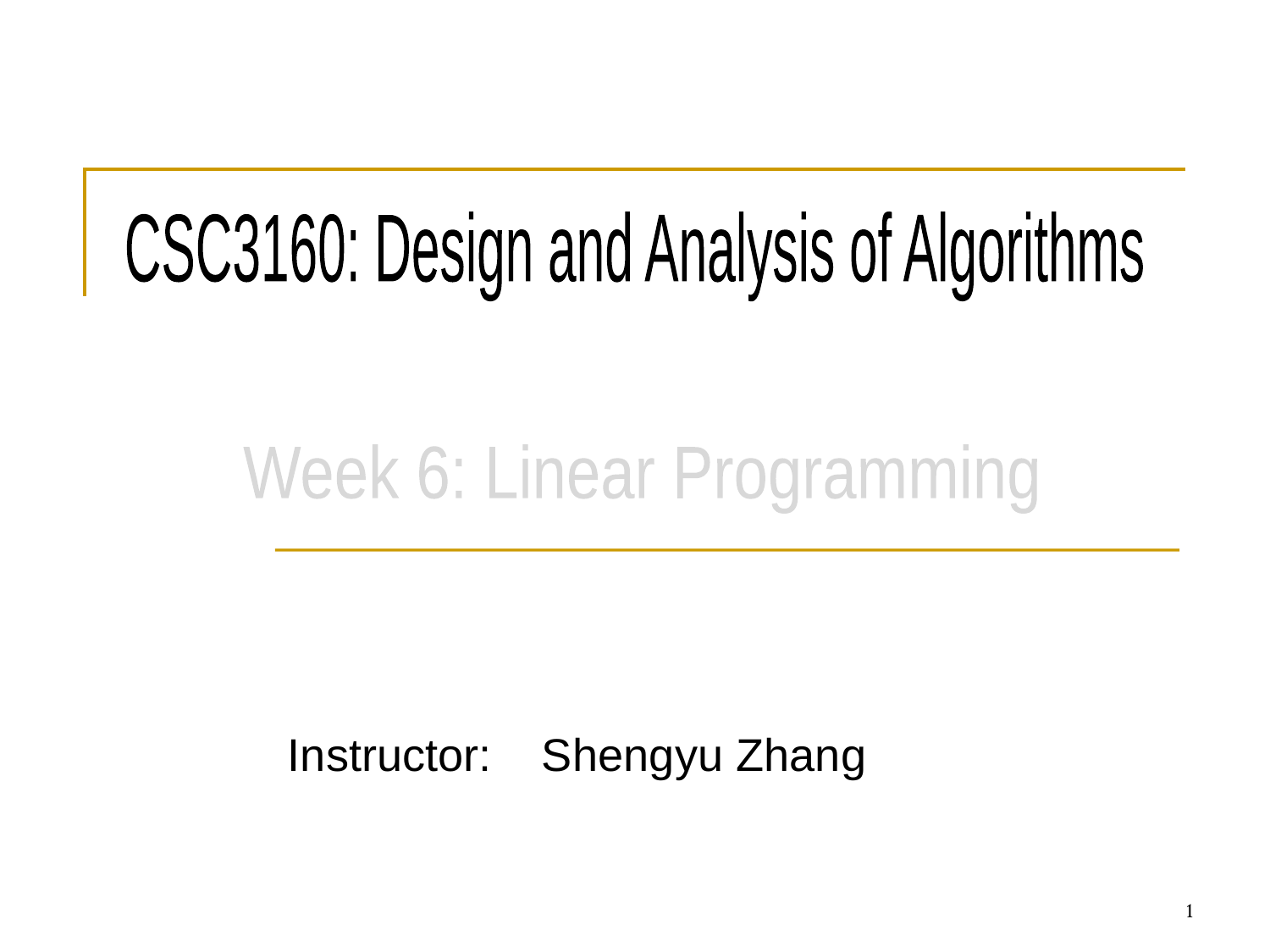

CSC3160: Design and Analysis of Algorithms
Week 6: Linear Programming
Instructor: 	Shengyu Zhang

1